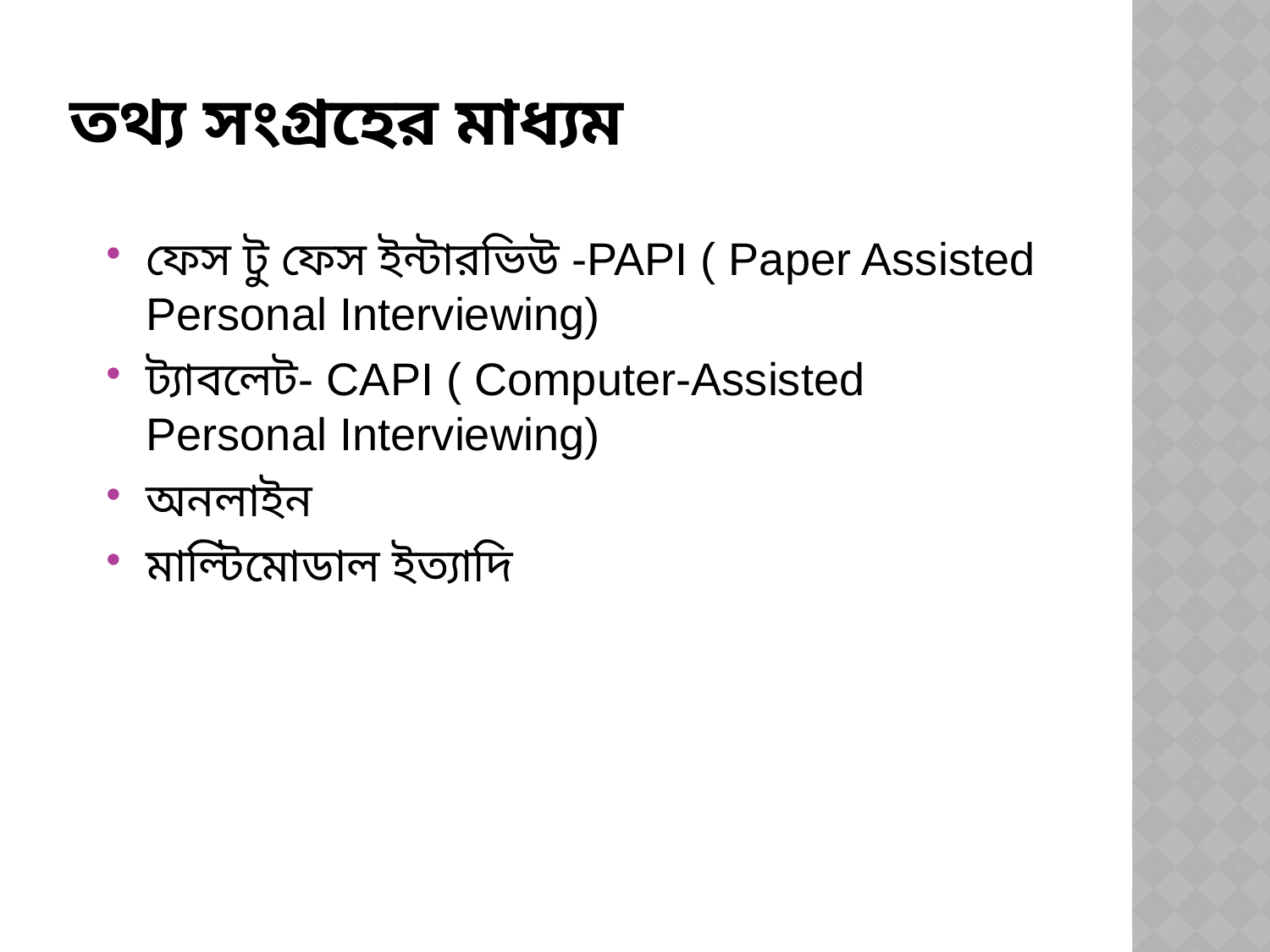

# তথ্য সংগ্রহের মাধ্যম
ফেস টু ফেস ইন্টারভিউ -PAPI ( Paper Assisted Personal Interviewing)
ট্যাবলেট- CAPI ( Computer-Assisted Personal Interviewing)
অনলাইন
মাল্টিমোডাল ইত্যাদি